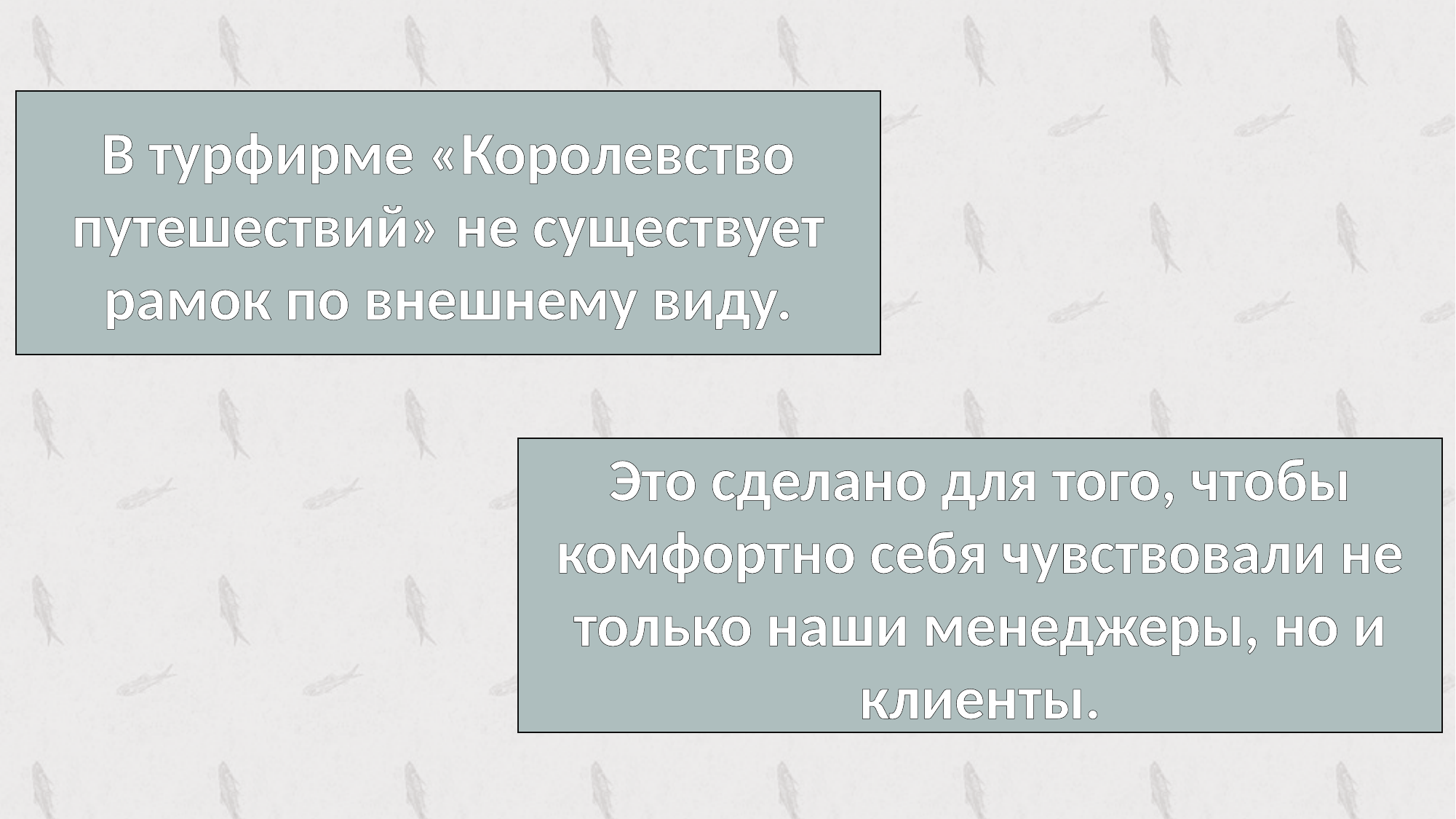

В турфирме «Королевство путешествий» не существует рамок по внешнему виду.
Это сделано для того, чтобы комфортно себя чувствовали не только наши менеджеры, но и клиенты.